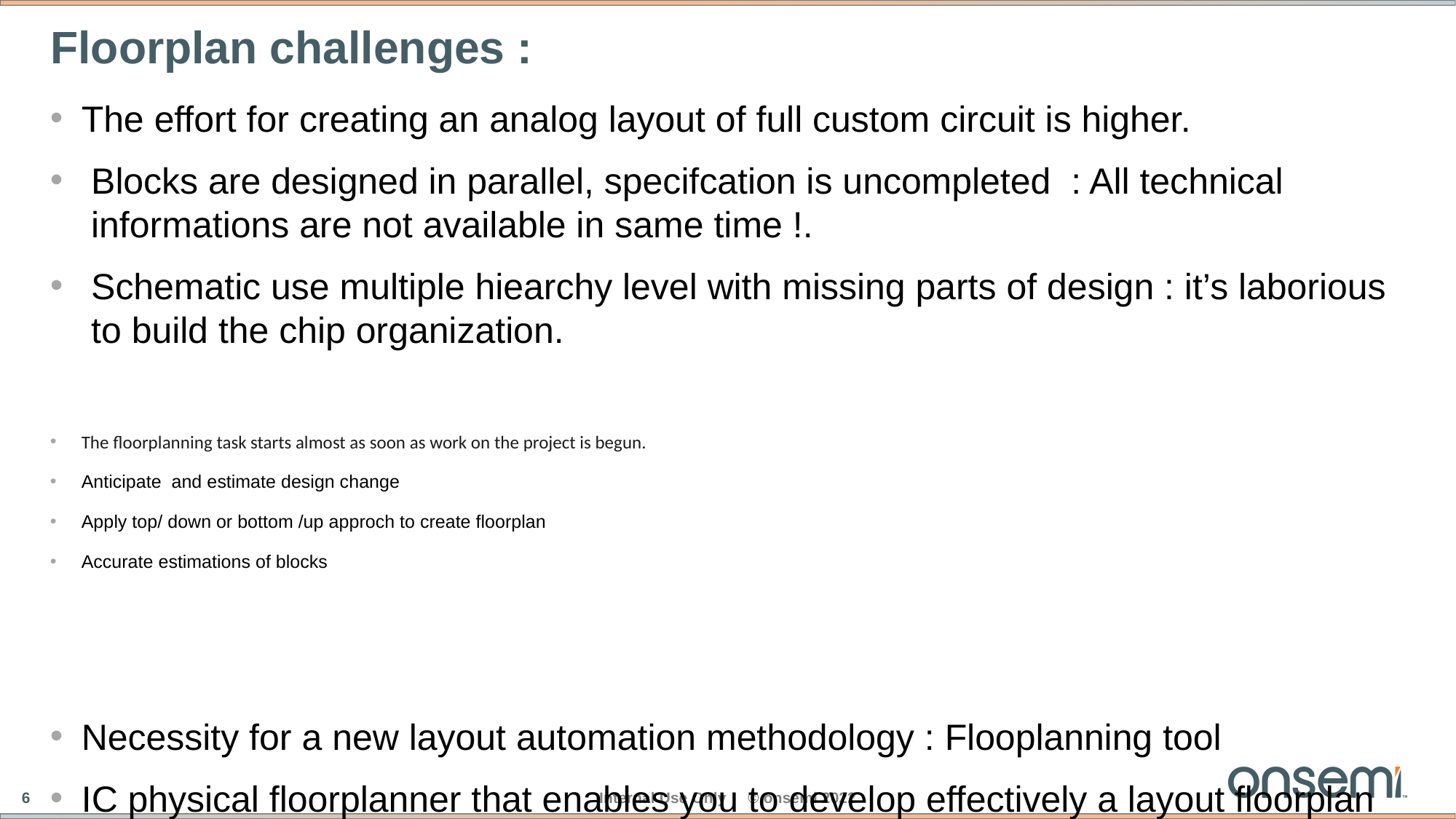

# Floorplan challenges :
The effort for creating an analog layout of full custom circuit is higher.
Blocks are designed in parallel, specifcation is uncompleted  : All technical informations are not available in same time !.
Schematic use multiple hiearchy level with missing parts of design : it’s laborious to build the chip organization.

The floorplanning task starts almost as soon as work on the project is begun.
Anticipate  and estimate design change
Apply top/ down or bottom /up approch to create floorplan
Accurate estimations of blocks

Necessity for a new layout automation methodology : Flooplanning tool
IC physical floorplanner that enables you to develop effectively a layout floorplan from schematic in a hierarchical manner. Accept top-down approch, bottom-up or mix of both method to build topcell.
Cadence provide powerfull tool : Virtuoso Floorplanner
It contains interactive tools  to assist designer.